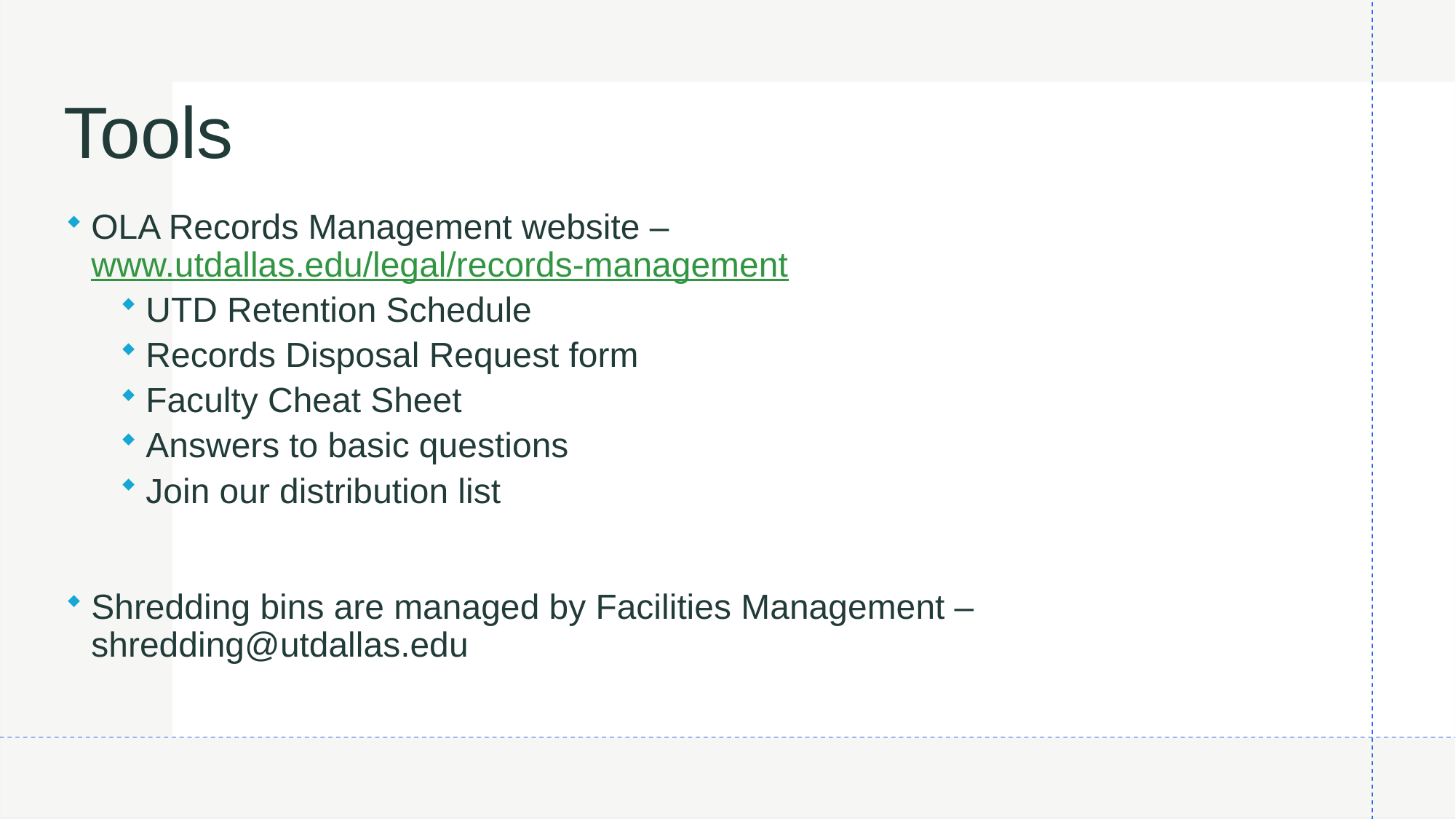

# Tools

OLA Records Management website – www.utdallas.edu/legal/records-management
UTD Retention Schedule
Records Disposal Request form
Faculty Cheat Sheet
Answers to basic questions
Join our distribution list

Shredding bins are managed by Facilities Management – shredding@utdallas.edu